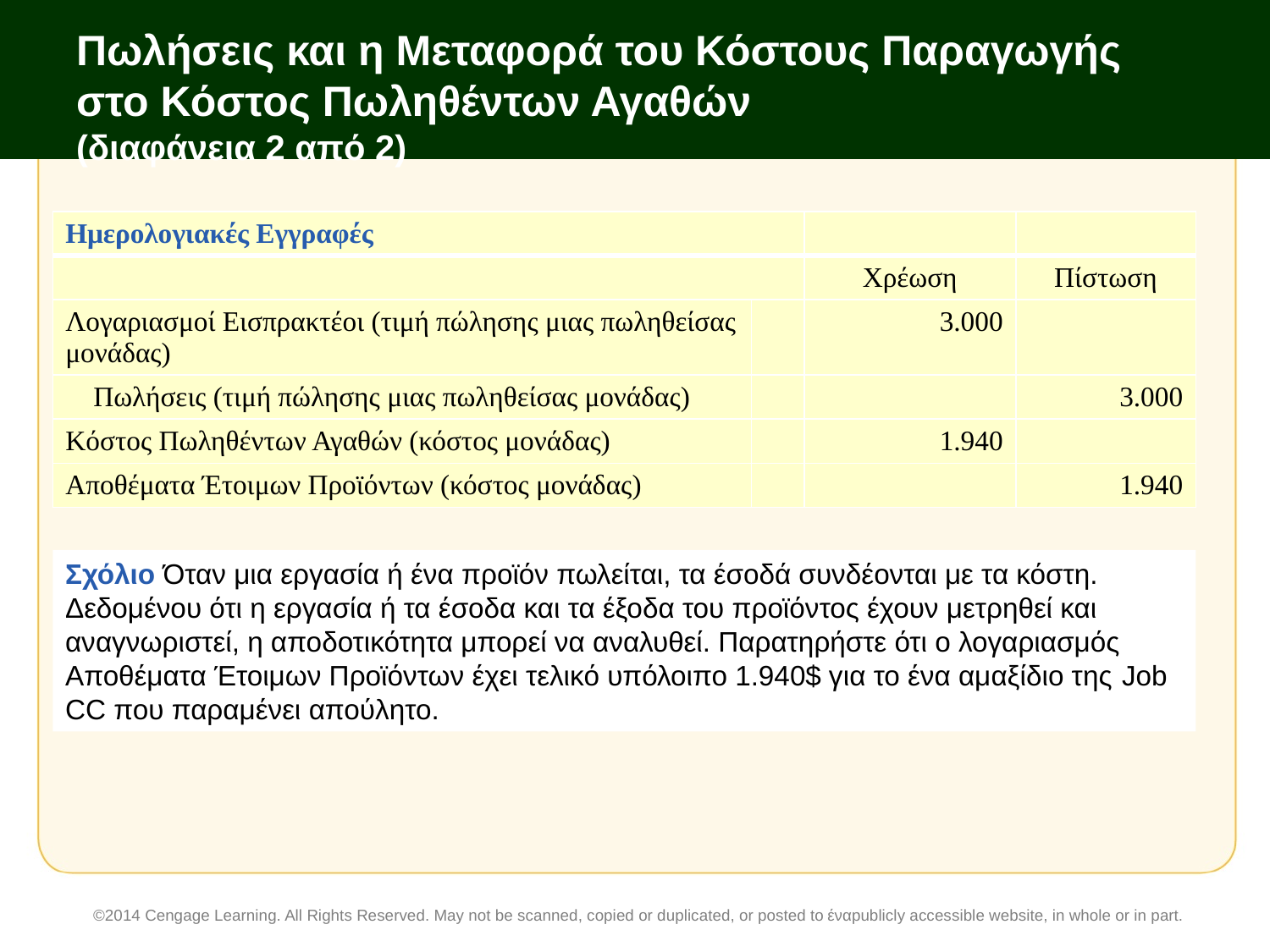

# Πωλήσεις και η Μεταφορά του Κόστους Παραγωγής στο Κόστος Πωληθέντων Αγαθών (διαφάνεια 2 από 2)
| Ημερολογιακές Εγγραφές |  |  |  |
| --- | --- | --- | --- |
|  |  | Χρέωση | Πίστωση |
| Λογαριασμοί Εισπρακτέοι (τιμή πώλησης μιας πωληθείσας μονάδας) |  | 3.000 |  |
| Πωλήσεις (τιμή πώλησης μιας πωληθείσας μονάδας) |  |  | 3.000 |
| Κόστος Πωληθέντων Αγαθών (κόστος μονάδας) |  | 1.940 |  |
| Αποθέματα Έτοιμων Προϊόντων (κόστος μονάδας) |  |  | 1.940 |
Σχόλιο Όταν μια εργασία ή ένα προϊόν πωλείται, τα έσοδά συνδέονται με τα κόστη. Δεδομένου ότι η εργασία ή τα έσοδα και τα έξοδα του προϊόντος έχουν μετρηθεί και αναγνωριστεί, η αποδοτικότητα μπορεί να αναλυθεί. Παρατηρήστε ότι ο λογαριασμός Αποθέματα Έτοιμων Προϊόντων έχει τελικό υπόλοιπο 1.940$ για το ένα αμαξίδιο της Job CC που παραμένει απούλητο.
©2014 Cengage Learning. All Rights Reserved. May not be scanned, copied or duplicated, or posted to έναpublicly accessible website, in whole or in part.